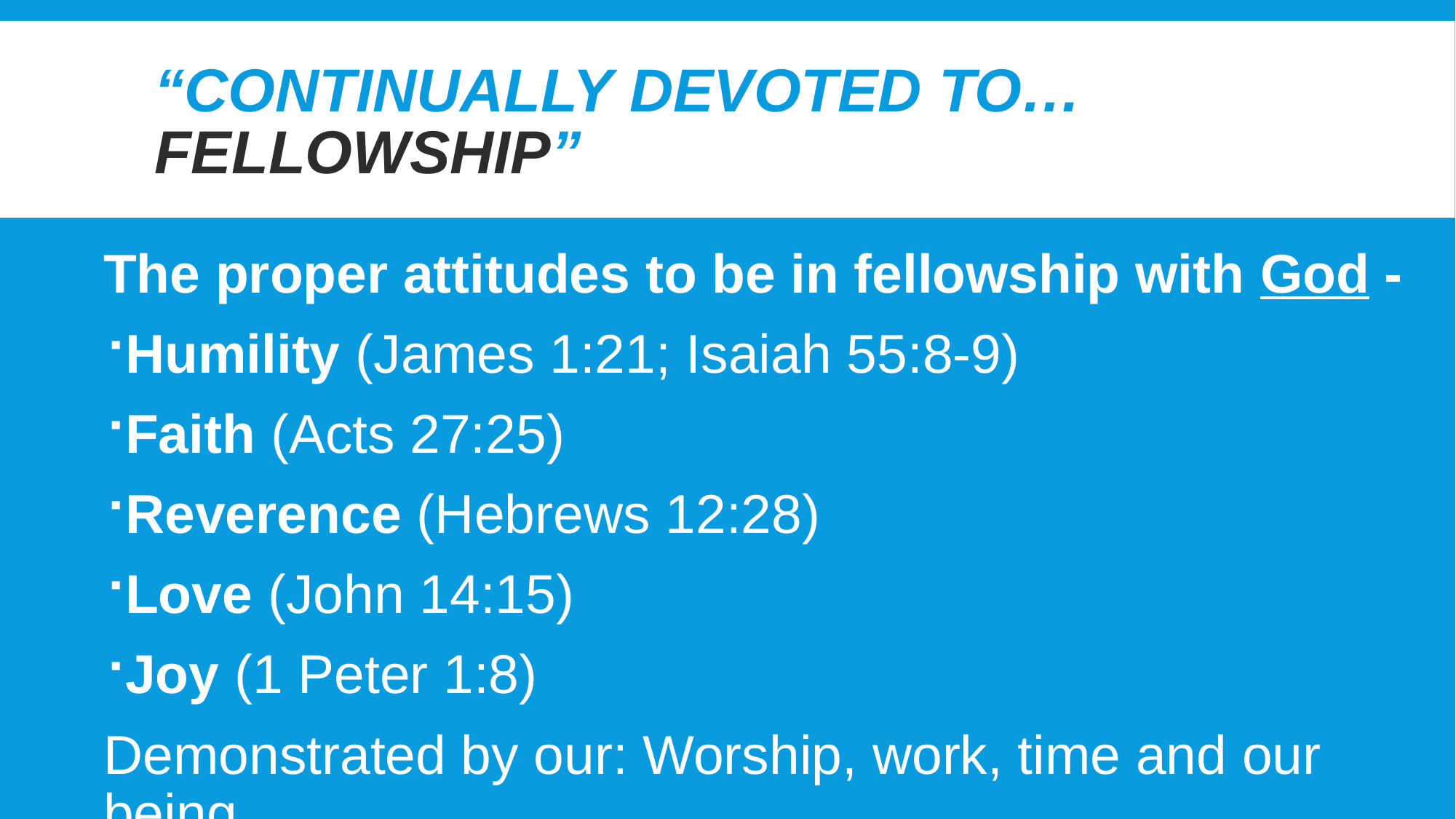

# “Continually devoted to… Fellowship”
The proper attitudes to be in fellowship with God -
Humility (James 1:21; Isaiah 55:8-9)
Faith (Acts 27:25)
Reverence (Hebrews 12:28)
Love (John 14:15)
Joy (1 Peter 1:8)
Demonstrated by our: Worship, work, time and our being.